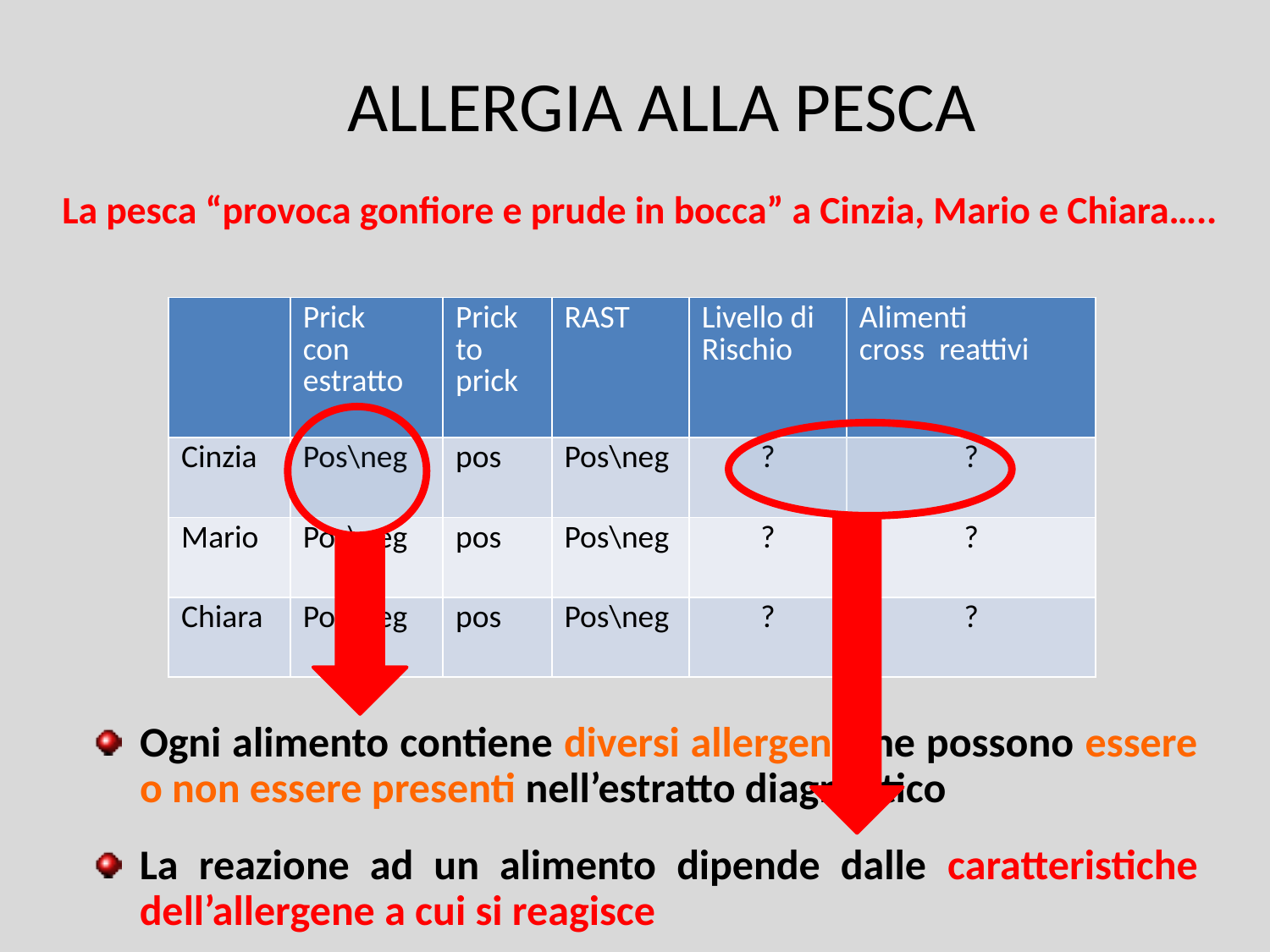

# ALLERGIA ALLA PESCA
La pesca “provoca gonfiore e prude in bocca” a Cinzia, Mario e Chiara…..
|  | Prick con estratto | Prick to prick | RAST | Livello di Rischio | Alimenti cross reattivi |
| --- | --- | --- | --- | --- | --- |
| Cinzia | Pos\neg | pos | Pos\neg | ? | ? |
| Mario | Pos\neg | pos | Pos\neg | ? | ? |
| Chiara | Pos\neg | pos | Pos\neg | ? | ? |

Ogni alimento contiene diversi allergeni che possono essere o non essere presenti nell’estratto diagnostico

La reazione ad un alimento dipende dalle caratteristiche dell’allergene a cui si reagisce